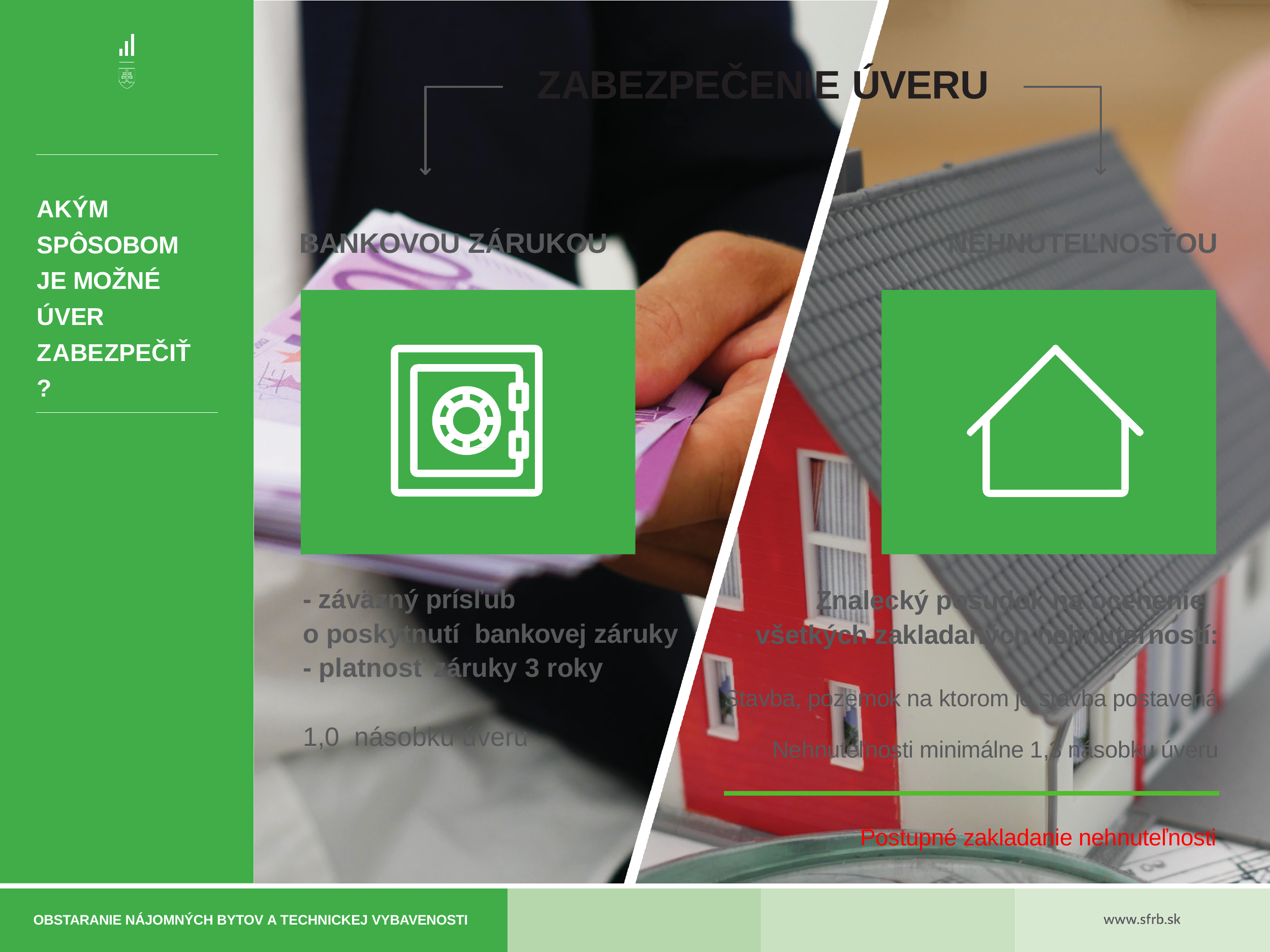

# ZABEZPEČENIE ÚVERU

AKÝM  SPÔSOBOM  JE MOŽNÉ  ÚVER  ZABEZPEČIŤ?
BANKOVOU ZÁRUKOU

NEHNUTEĽNOSŤOU

- záväzný prísľub
o poskytnutí  bankovej záruky
- platnosť záruky 3 roky

1,0  násobku úveru
Znalecký posudok na ocenenie
všetkých zakladaných nehnuteľností:
Stavba, pozemok na ktorom je stavba postavená
Nehnuteľnosti minimálne 1,3 násobku úveru
                            Postupné zakladanie nehnuteľnosti

OBSTARANIE NÁJOMNÝCH BYTOV A TECHNICKEJ VYBAVENOSTI